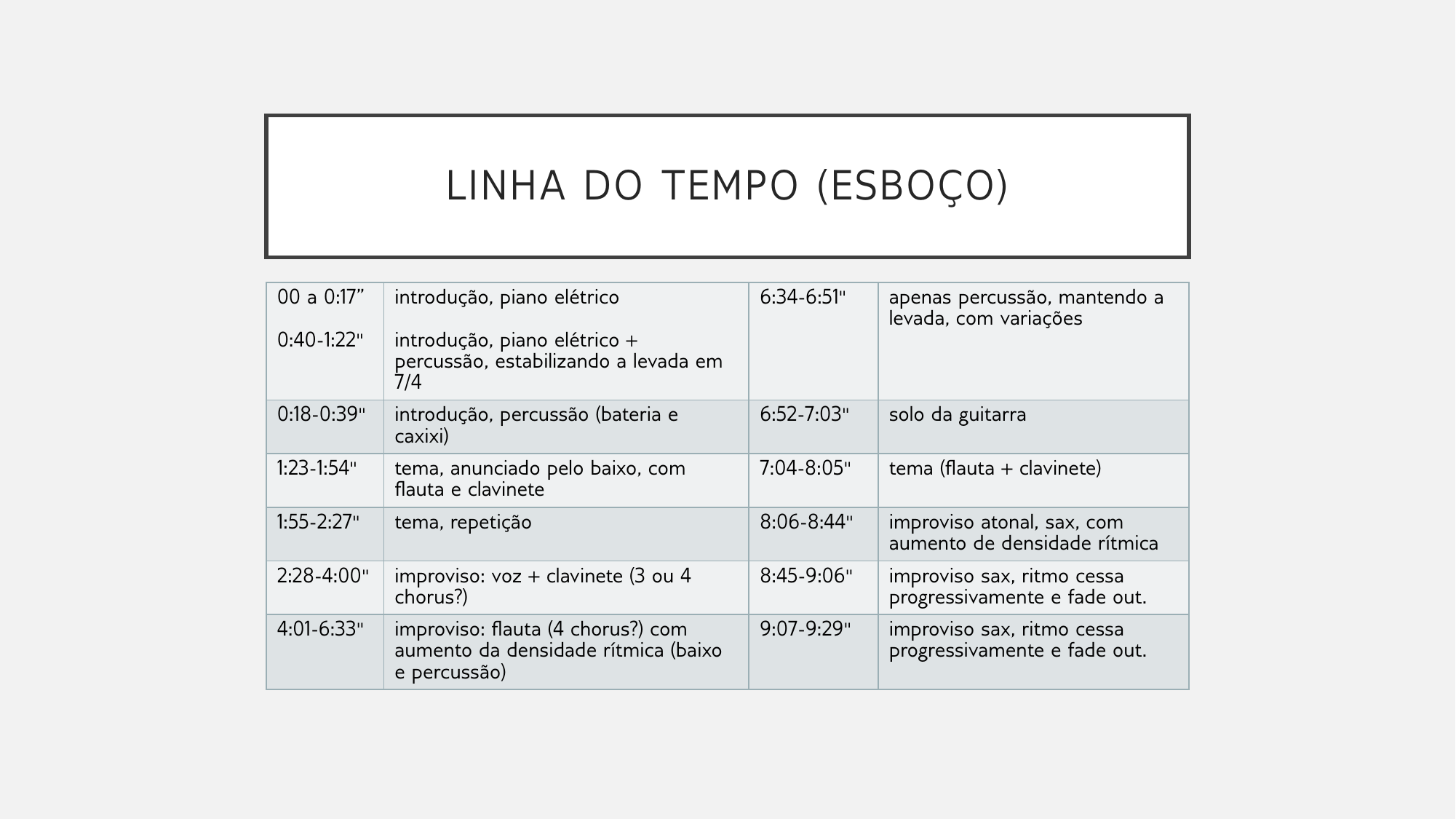

# Linha do tempo (esboço)
| 00 a 0:17” 0:40-1:22" | introdução, piano elétrico introdução, piano elétrico + percussão, estabilizando a levada em 7/4 | 6:34-6:51" | apenas percussão, mantendo a levada, com variações |
| --- | --- | --- | --- |
| 0:18-0:39" | introdução, percussão (bateria e caxixi) | 6:52-7:03" | solo da guitarra |
| 1:23-1:54" | tema, anunciado pelo baixo, com flauta e clavinete | 7:04-8:05" | tema (flauta + clavinete) |
| 1:55-2:27" | tema, repetição | 8:06-8:44" | improviso atonal, sax, com aumento de densidade rítmica |
| 2:28-4:00" | improviso: voz + clavinete (3 ou 4 chorus?) | 8:45-9:06" | improviso sax, ritmo cessa progressivamente e fade out. |
| 4:01-6:33" | improviso: flauta (4 chorus?) com aumento da densidade rítmica (baixo e percussão) | 9:07-9:29" | improviso sax, ritmo cessa progressivamente e fade out. |